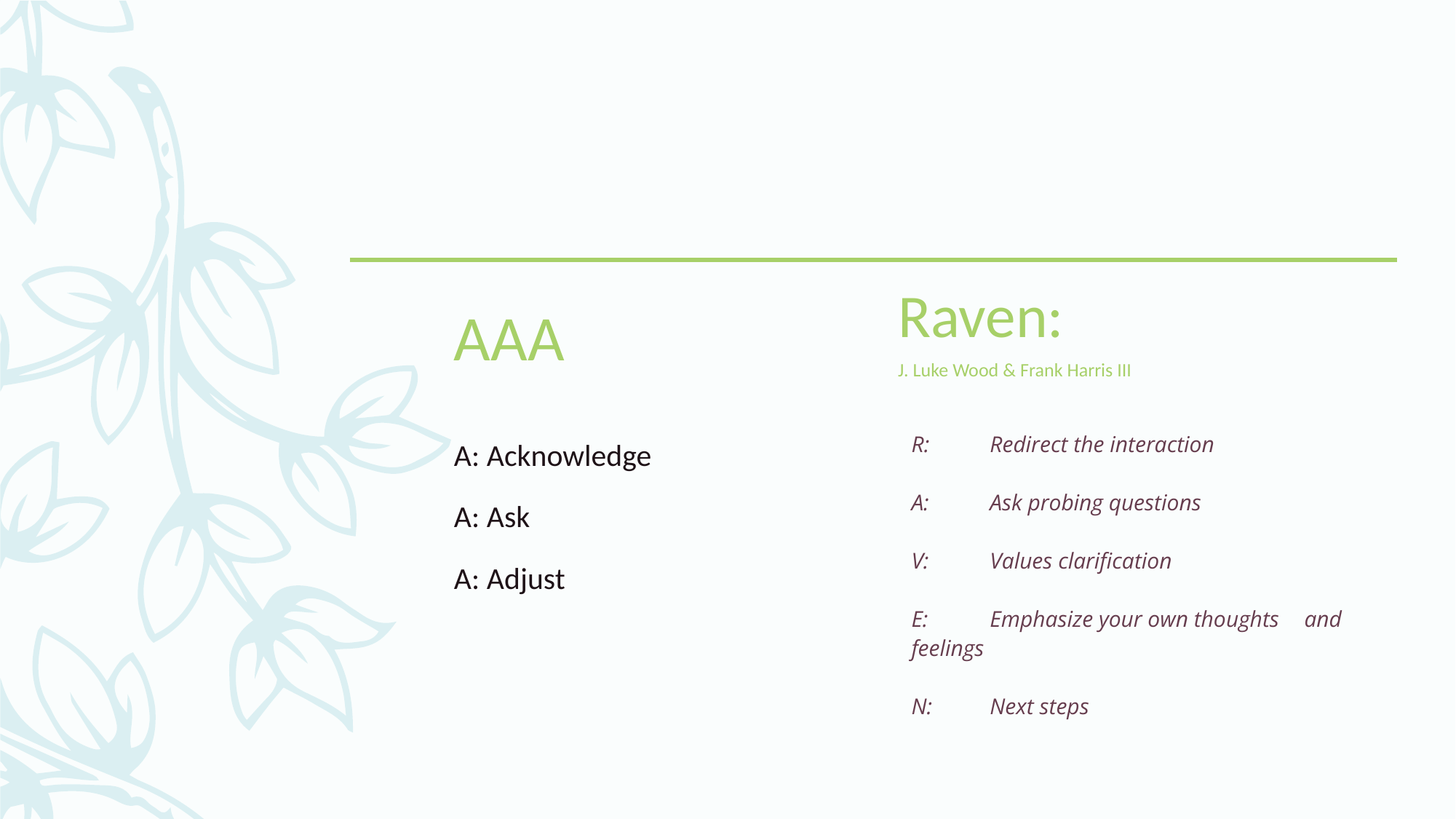

#
Raven:
J. Luke Wood & Frank Harris III
AAA

R: 	Redirect the interaction

A: 	Ask probing questions

V: 	Values clarification

E: 	Emphasize your own thoughts 	and feelings

N: 	Next steps

A: Acknowledge
A: Ask
A: Adjust